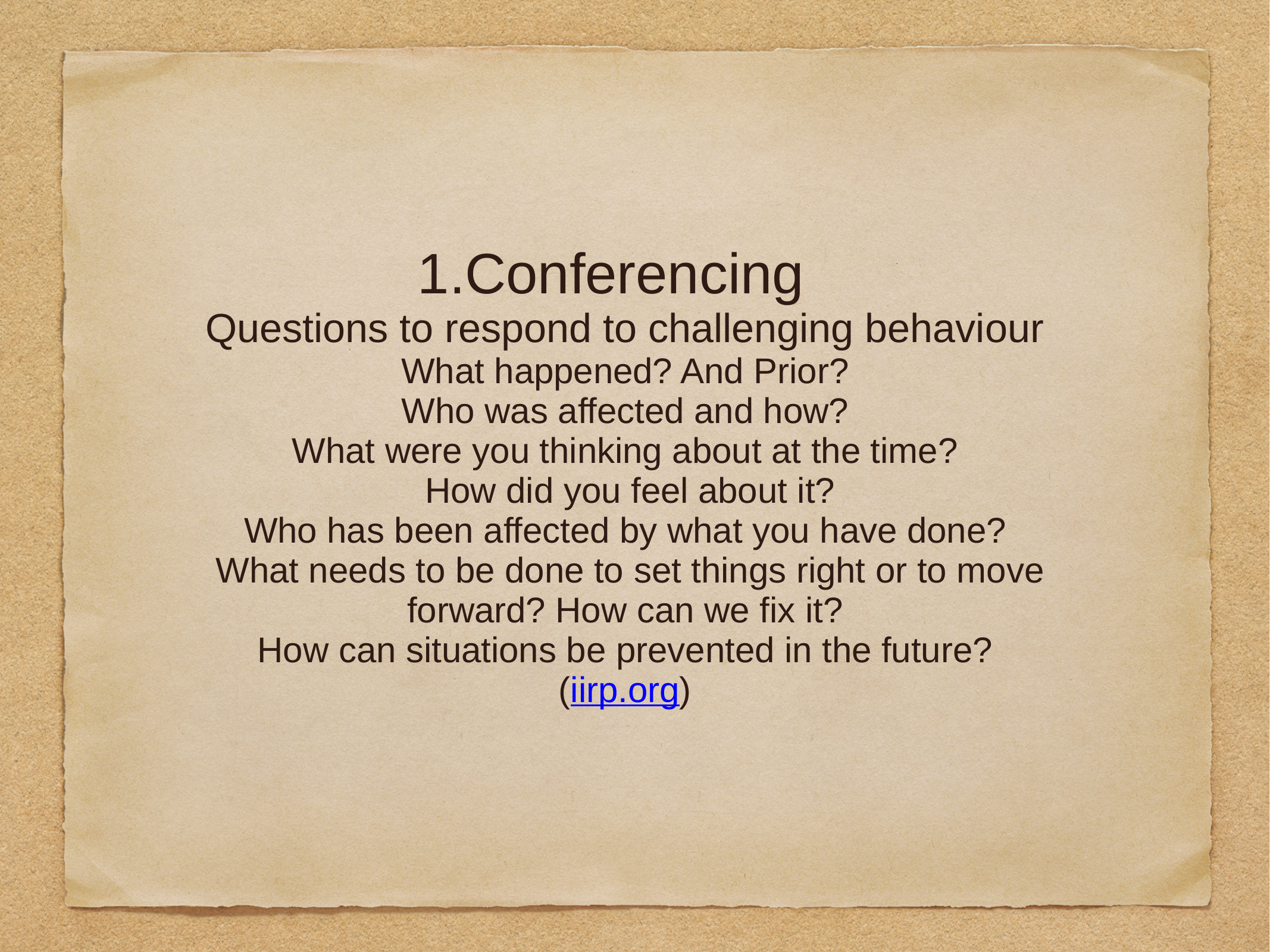

Conferencing
Questions to respond to challenging behaviour
What happened? And Prior?
Who was affected and how?
What were you thinking about at the time?
 How did you feel about it?
Who has been affected by what you have done?
 What needs to be done to set things right or to move forward? How can we fix it?
How can situations be prevented in the future?
(iirp.org)